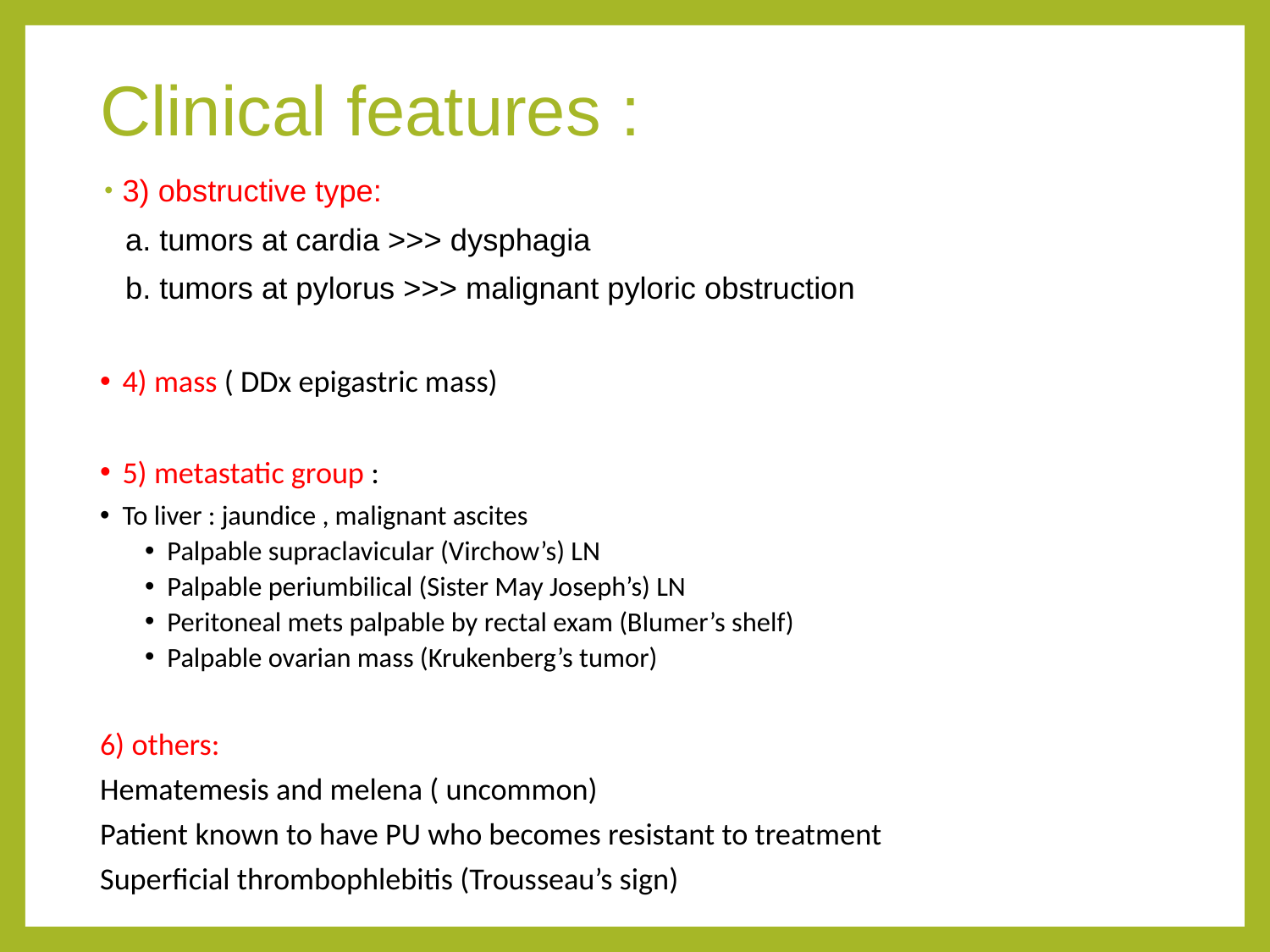

# Clinical features :
3) obstructive type:
   a. tumors at cardia >>> dysphagia
   b. tumors at pylorus >>> malignant pyloric obstruction

4) mass ( DDx epigastric mass)

5) metastatic group :
To liver : jaundice , malignant ascites
Palpable supraclavicular (Virchow’s) LN
Palpable periumbilical (Sister May Joseph’s) LN
Peritoneal mets palpable by rectal exam (Blumer’s shelf)
Palpable ovarian mass (Krukenberg’s tumor)

6) others:
Hematemesis and melena ( uncommon)
Patient known to have PU who becomes resistant to treatment
Superficial thrombophlebitis (Trousseau’s sign)